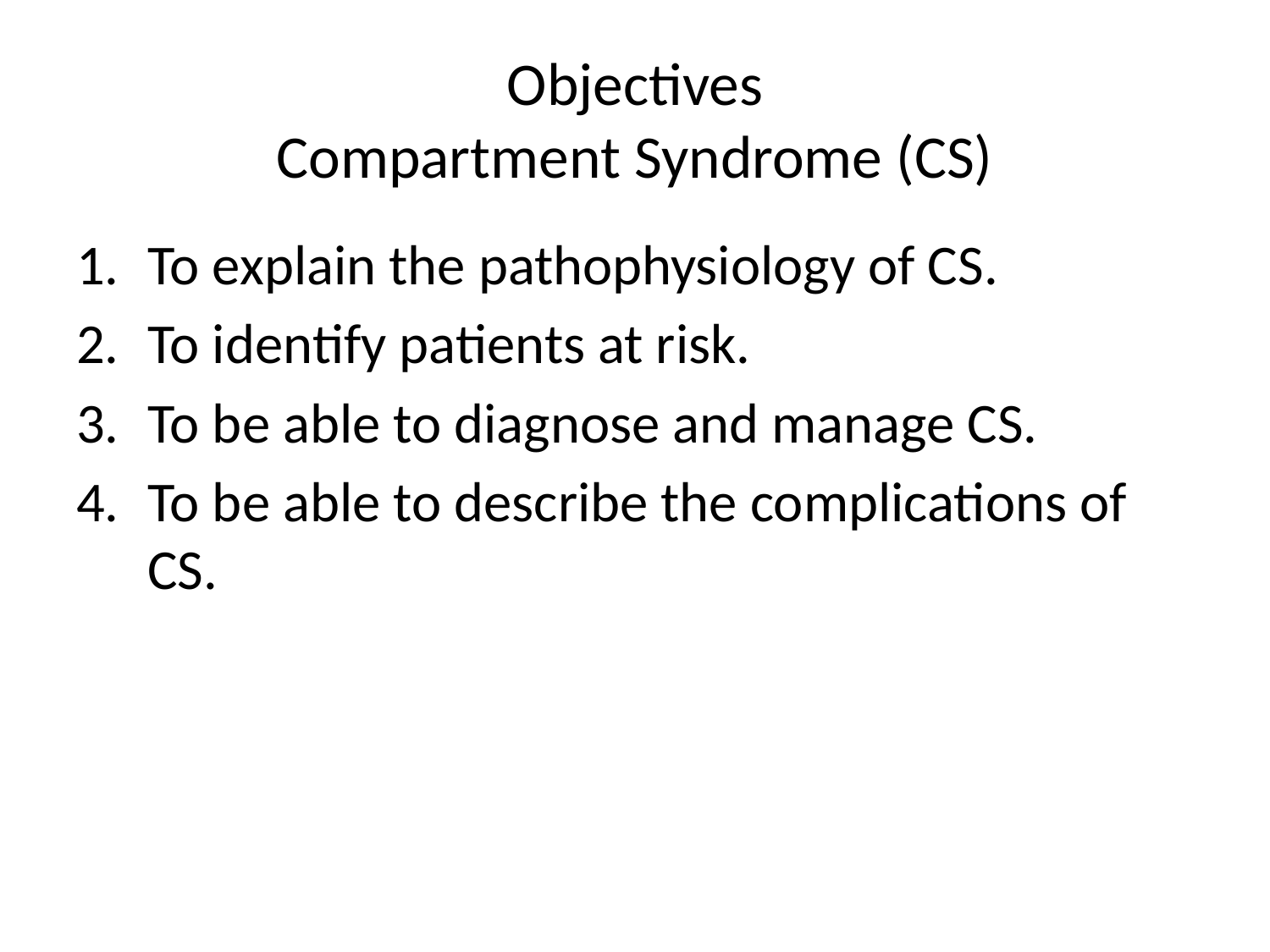

# Objectives Compartment Syndrome (CS)
To explain the pathophysiology of CS.
To identify patients at risk.
To be able to diagnose and manage CS.
To be able to describe the complications of CS.